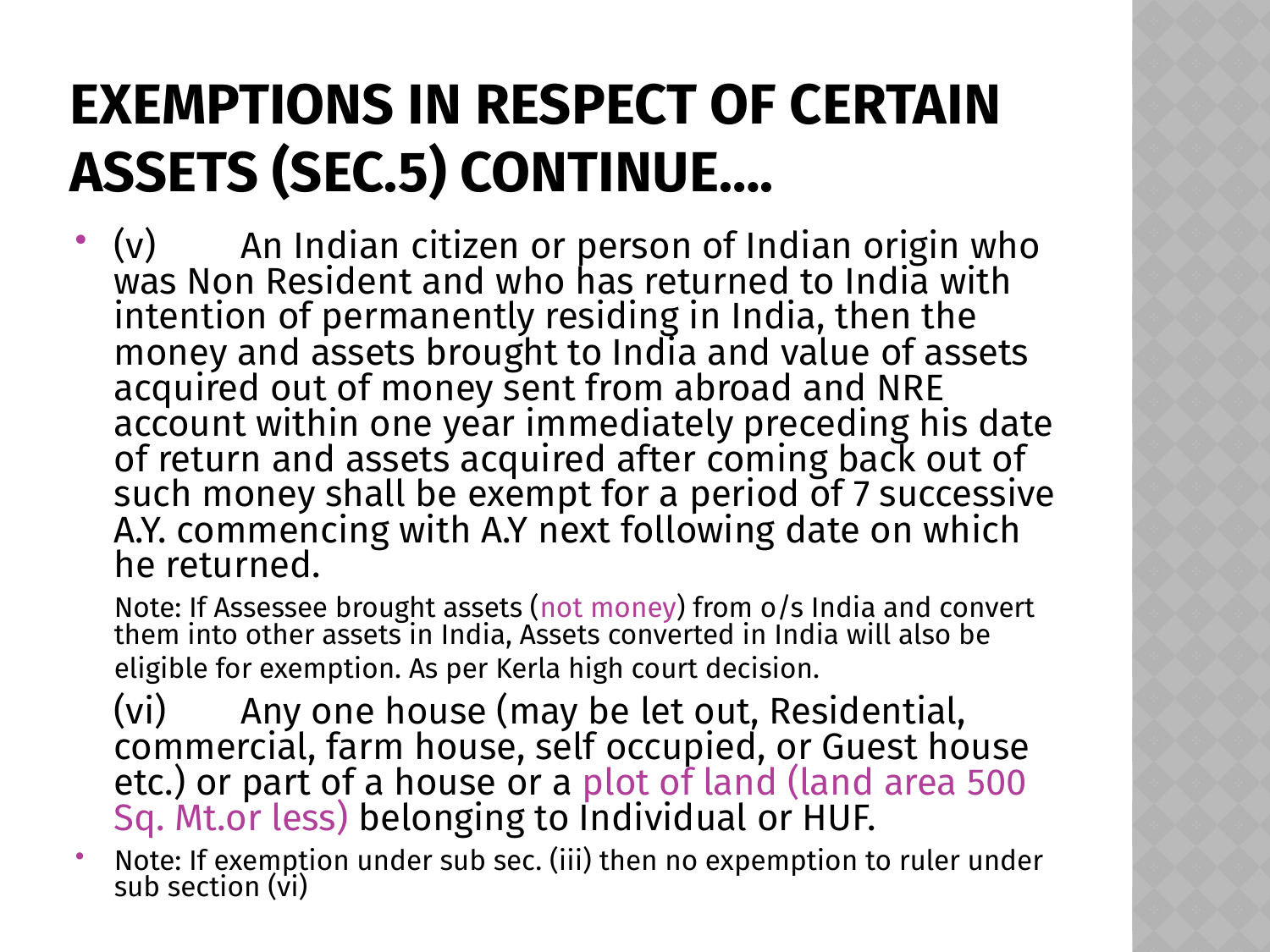

# EXEMPTIONS IN RESPECT OF CERTAIN ASSETS (SEC.5) continue….
(v)	An Indian citizen or person of Indian origin who was Non Resident and who has returned to India with intention of permanently residing in India, then the money and assets brought to India and value of assets acquired out of money sent from abroad and NRE account within one year immediately preceding his date of return and assets acquired after coming back out of such money shall be exempt for a period of 7 successive A.Y. commencing with A.Y next following date on which he returned.
	Note: If Assessee brought assets (not money) from o/s India and convert them into other assets in India, Assets converted in India will also be eligible for exemption. As per Kerla high court decision.
	(vi)	Any one house (may be let out, Residential, commercial, farm house, self occupied, or Guest house etc.) or part of a house or a plot of land (land area 500 Sq. Mt.or less) belonging to Individual or HUF.
Note: If exemption under sub sec. (iii) then no expemption to ruler under sub section (vi)